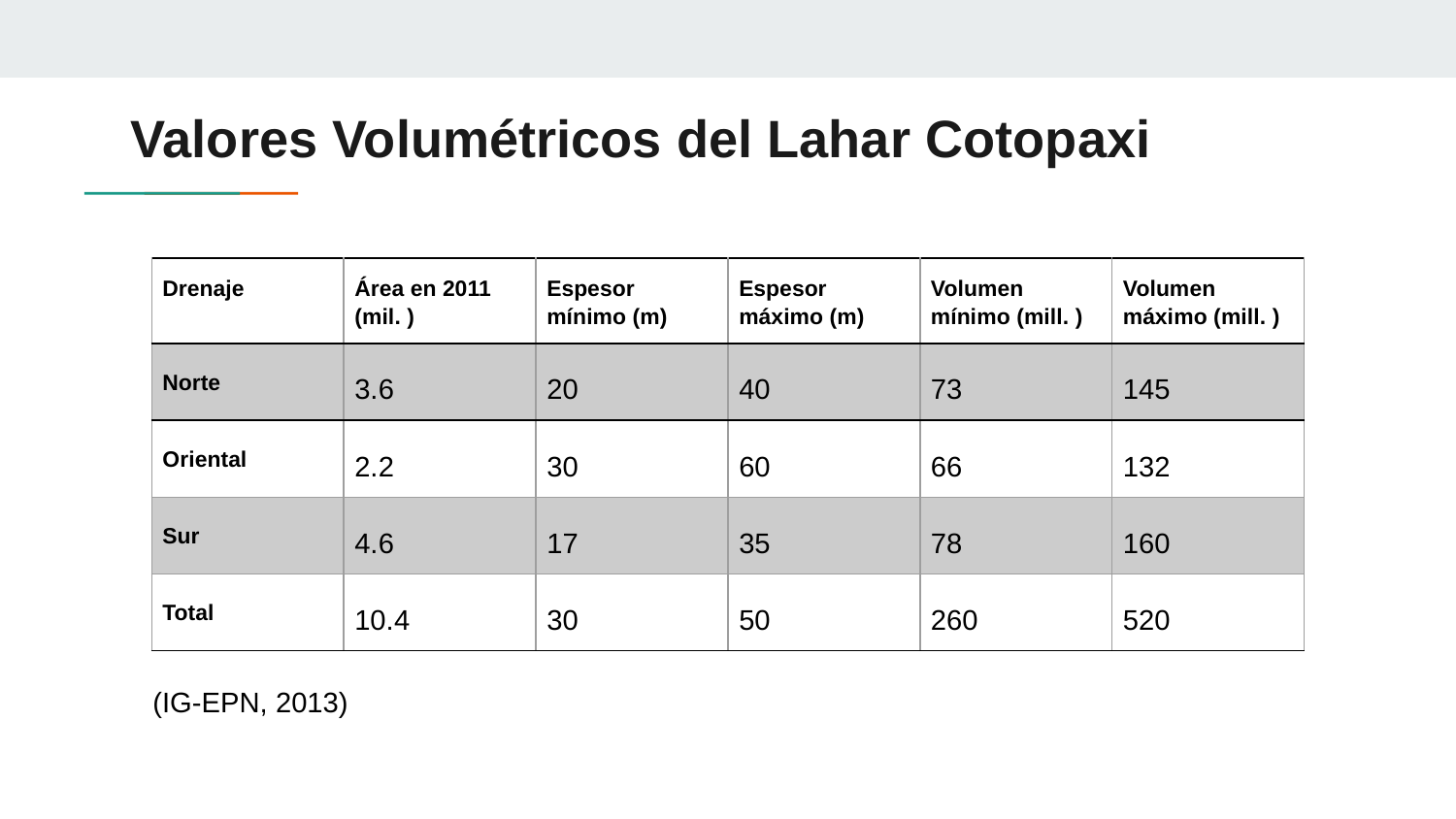

# Valores Volumétricos del Lahar Cotopaxi
| Drenaje | Área en 2011 (mil. ) | Espesor mínimo (m) | Espesor máximo (m) | Volumen mínimo (mill. ) | Volumen máximo (mill. ) |
| --- | --- | --- | --- | --- | --- |
| Norte | 3.6 | 20 | 40 | 73 | 145 |
| Oriental | 2.2 | 30 | 60 | 66 | 132 |
| Sur | 4.6 | 17 | 35 | 78 | 160 |
| Total | 10.4 | 30 | 50 | 260 | 520 |
(IG-EPN, 2013)